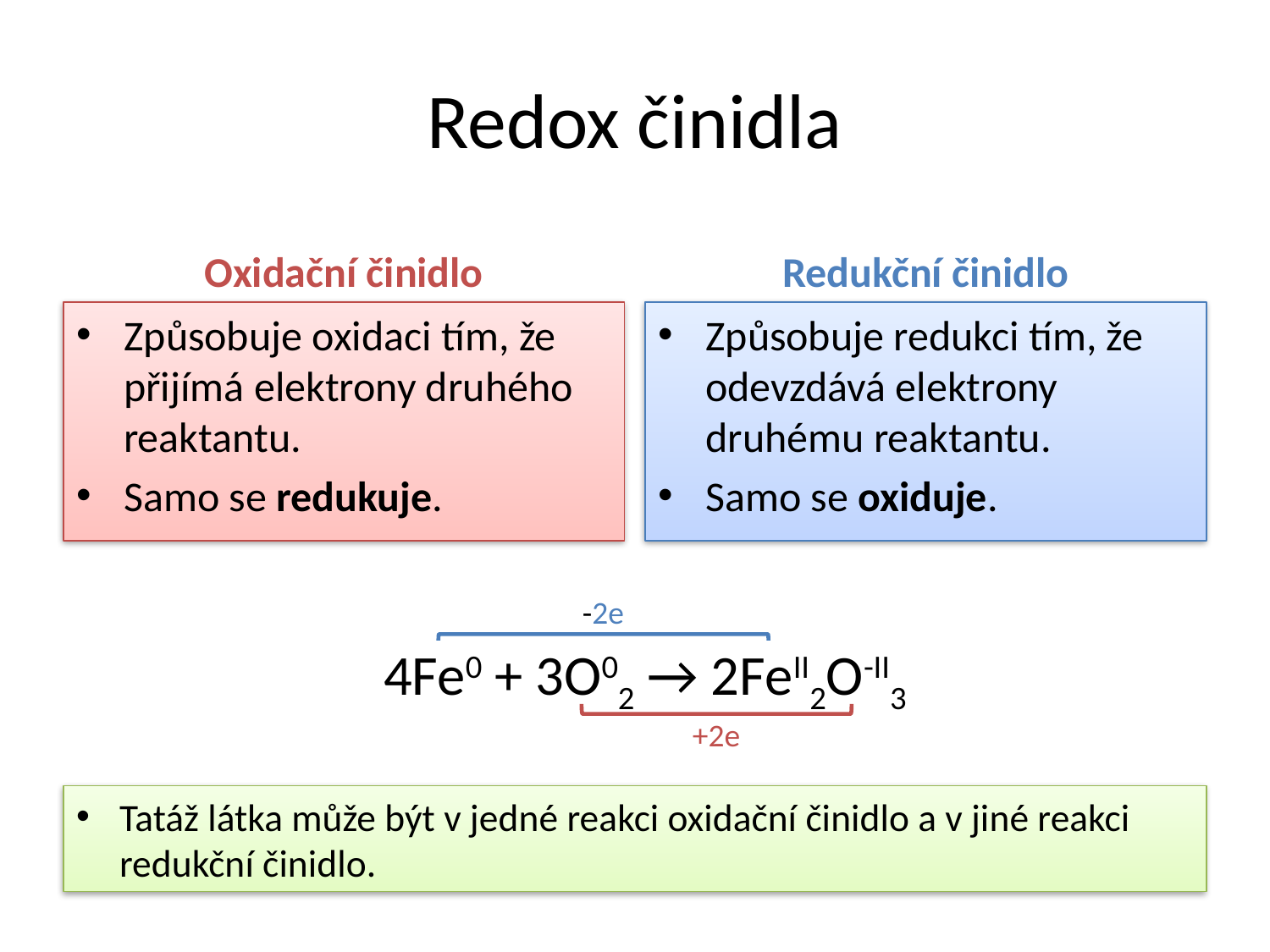

# Redox činidla
Oxidační činidlo
Redukční činidlo
Způsobuje oxidaci tím, že přijímá elektrony druhého reaktantu.
Samo se redukuje.
Způsobuje redukci tím, že odevzdává elektrony druhému reaktantu.
Samo se oxiduje.

-2e
4Fe0 + 3O02 → 2FeII2O-II3
+2e
Tatáž látka může být v jedné reakci oxidační činidlo a v jiné reakci redukční činidlo.